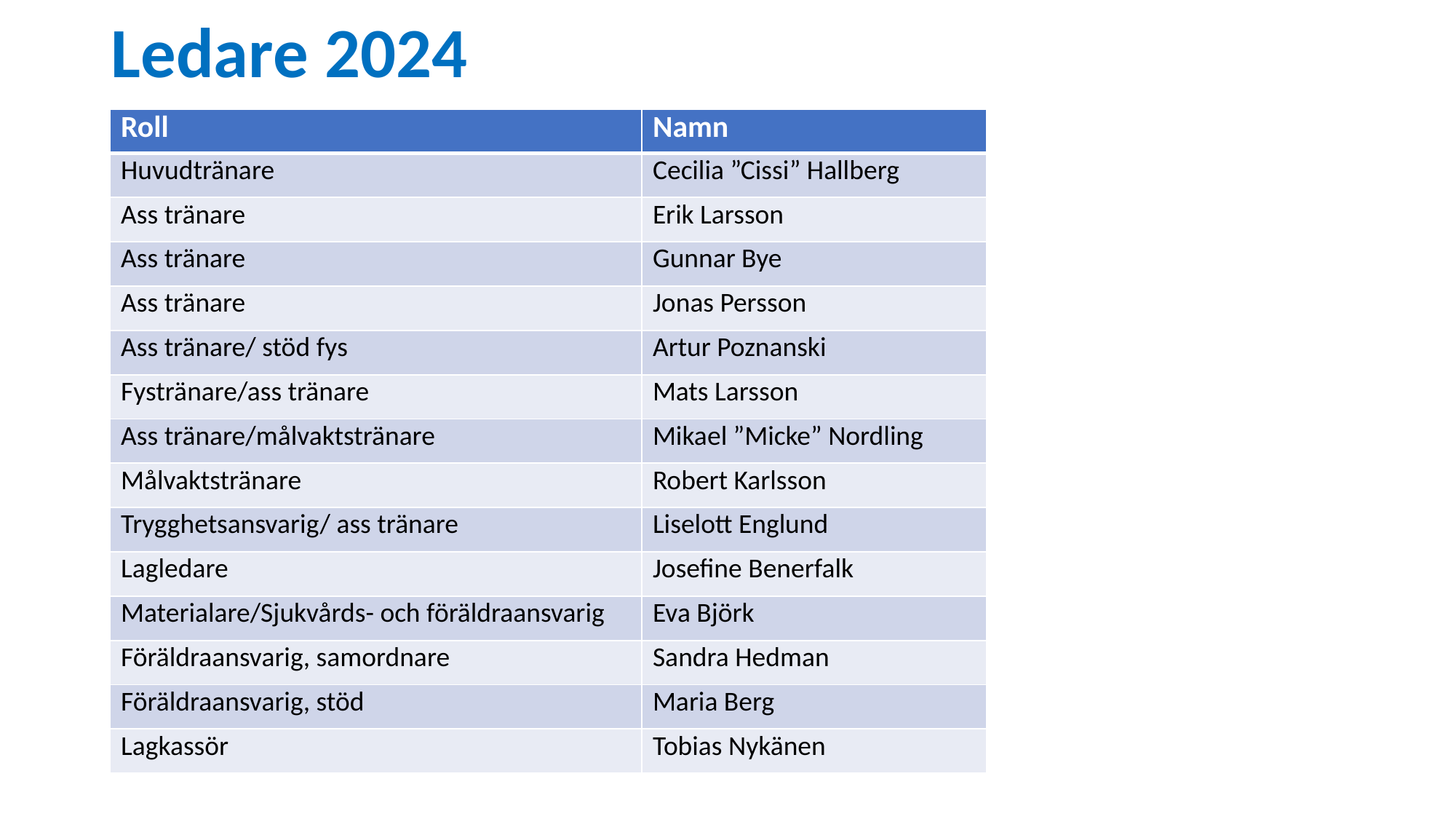

# Ledare 2024
| Roll | Namn |
| --- | --- |
| Huvudtränare | Cecilia ”Cissi” Hallberg |
| Ass tränare | Erik Larsson |
| Ass tränare | Gunnar Bye |
| Ass tränare | Jonas Persson |
| Ass tränare/ stöd fys | Artur Poznanski |
| Fystränare/ass tränare | Mats Larsson |
| Ass tränare/målvaktstränare | Mikael ”Micke” Nordling |
| Målvaktstränare | Robert Karlsson |
| Trygghetsansvarig/ ass tränare | Liselott Englund |
| Lagledare | Josefine Benerfalk |
| Materialare/Sjukvårds- och föräldraansvarig | Eva Björk |
| Föräldraansvarig, samordnare | Sandra Hedman |
| Föräldraansvarig, stöd | Maria Berg |
| Lagkassör | Tobias Nykänen |